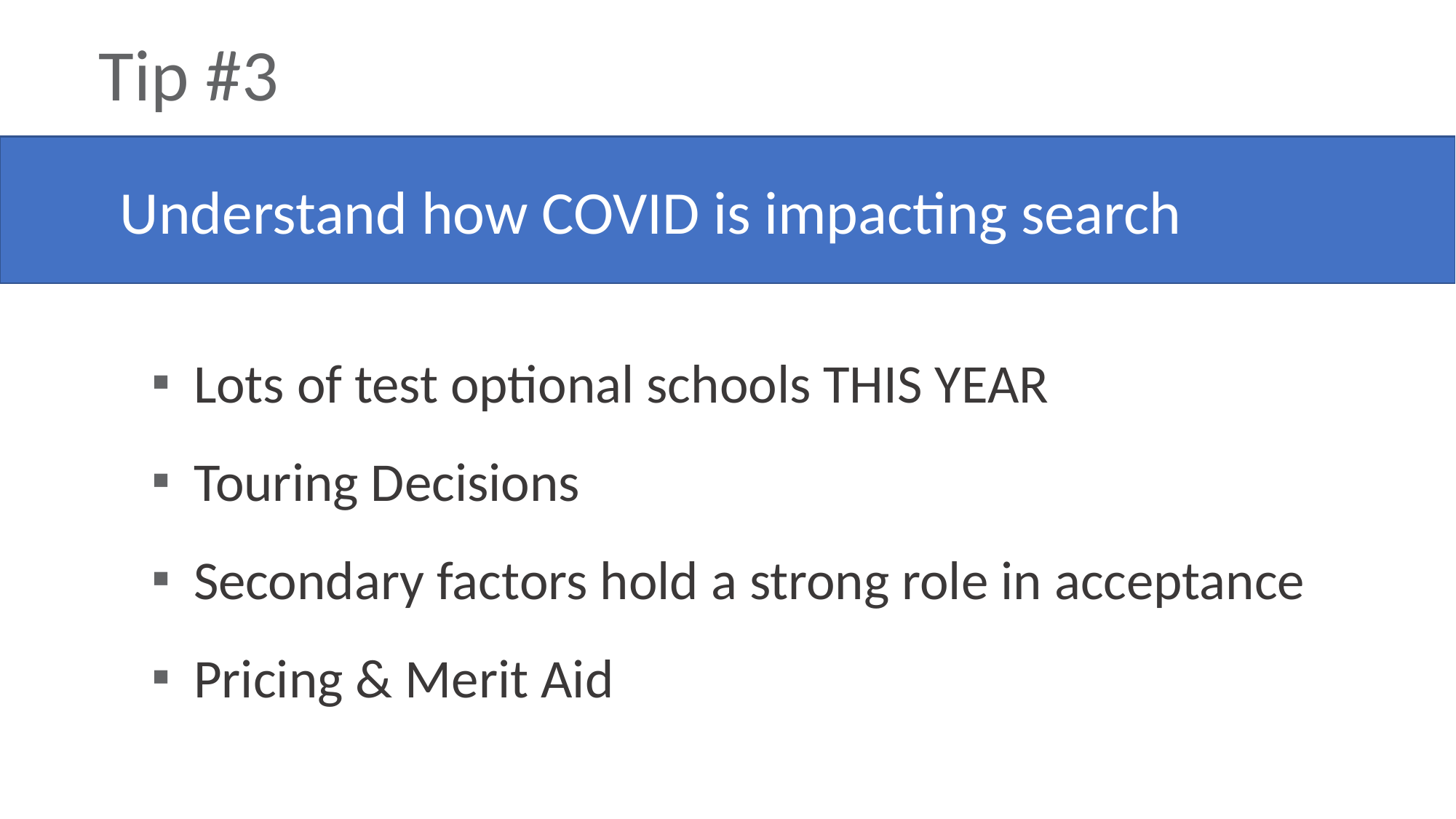

# Tip #3
	Understand how COVID is impacting search
Lots of test optional schools THIS YEAR
Touring Decisions
Secondary factors hold a strong role in acceptance
Pricing & Merit Aid